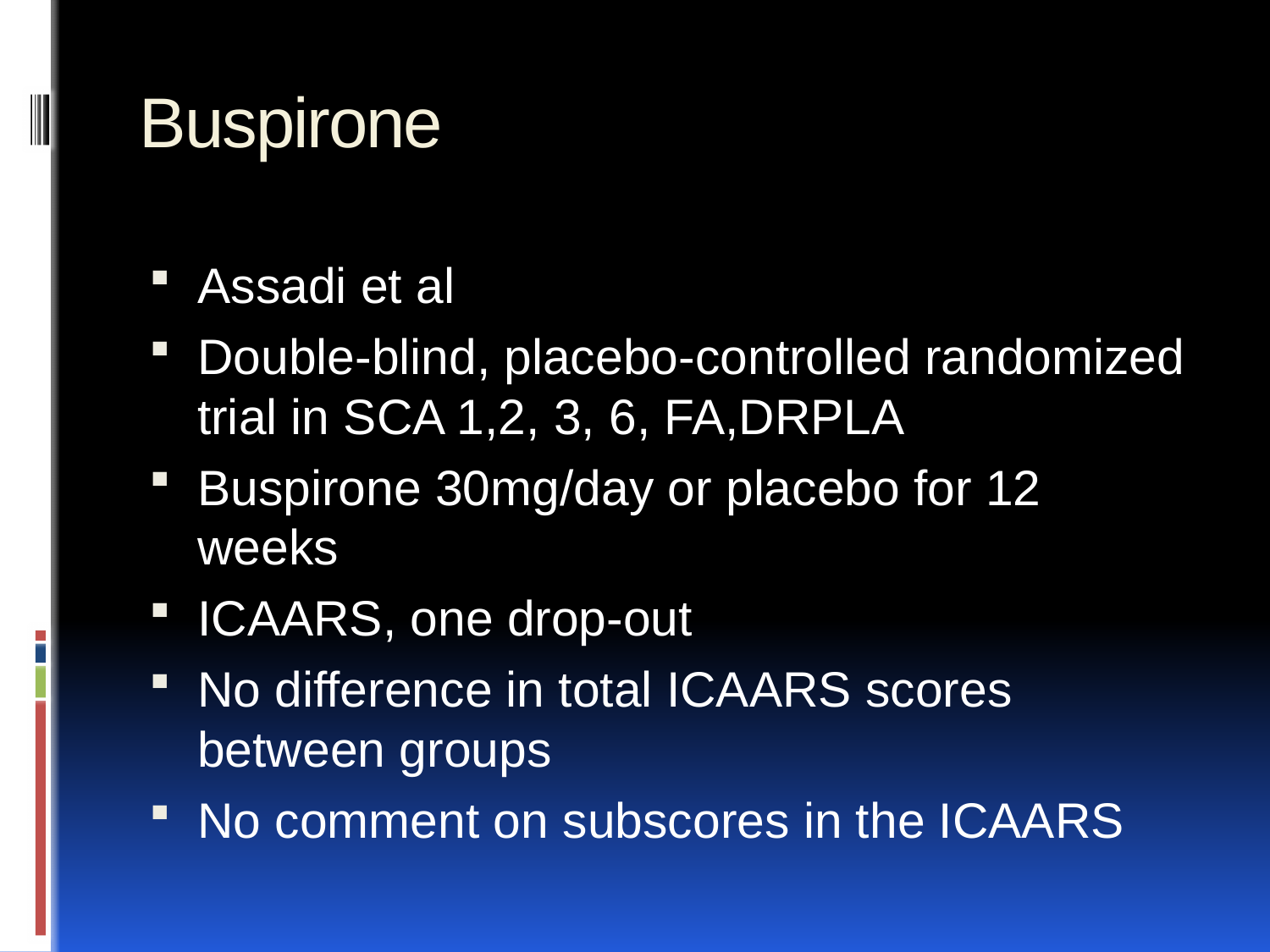

# Buspirone
Assadi et al
Double-blind, placebo-controlled randomized trial in SCA 1,2, 3, 6, FA,DRPLA
Buspirone 30mg/day or placebo for 12 weeks
ICAARS, one drop-out
No difference in total ICAARS scores between groups
No comment on subscores in the ICAARS